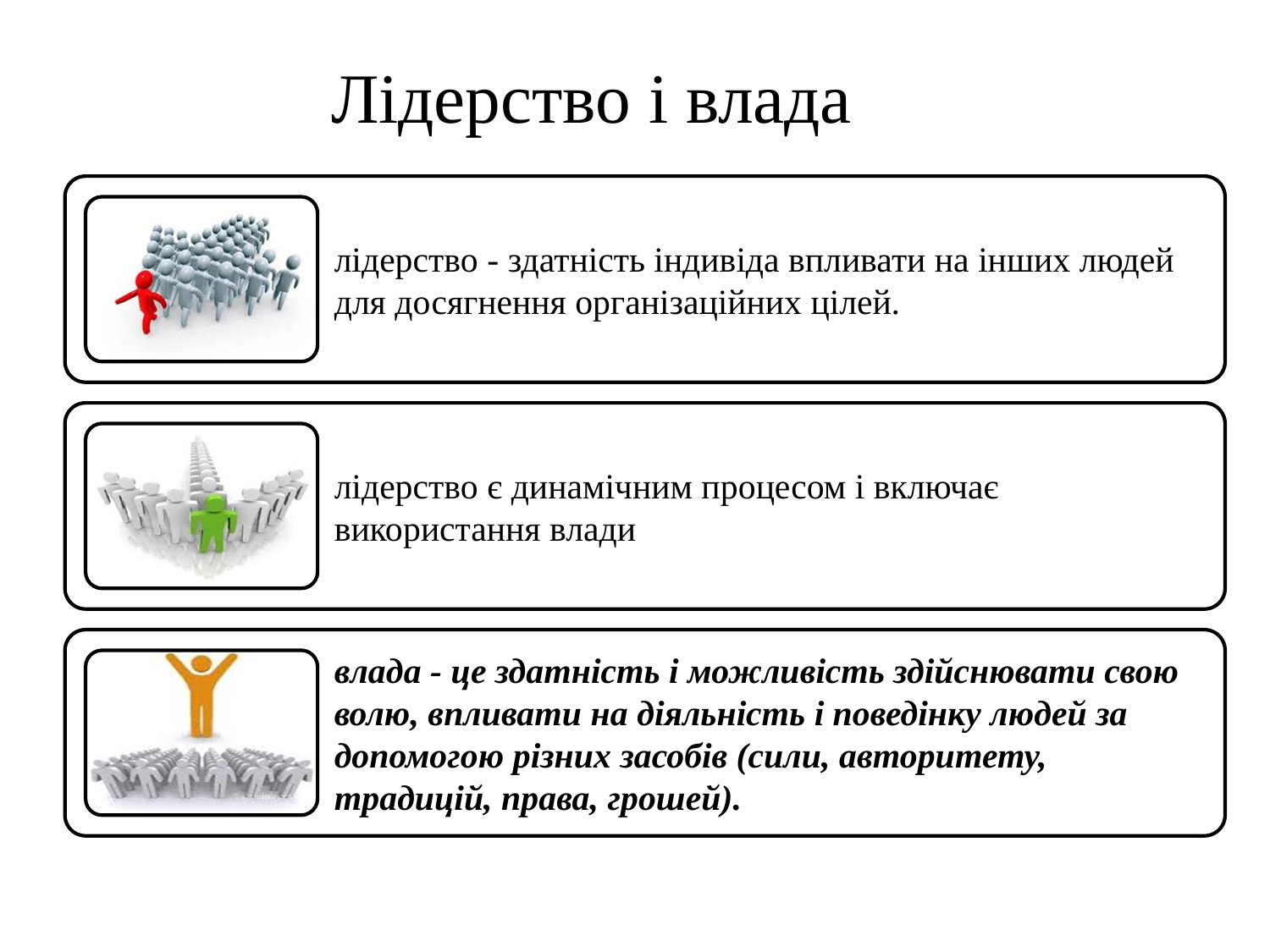

Лідерство і влада
лідерство - здатність індивіда впливати на інших людей для досягнення організаційних цілей.
лідерство є динамічним процесом і включає використання влади
влада - це здатність і можливість здійснювати свою волю, впливати на діяльність і поведінку людей за допомогою різних засобів (сили, авторитету, традицій, права, грошей).